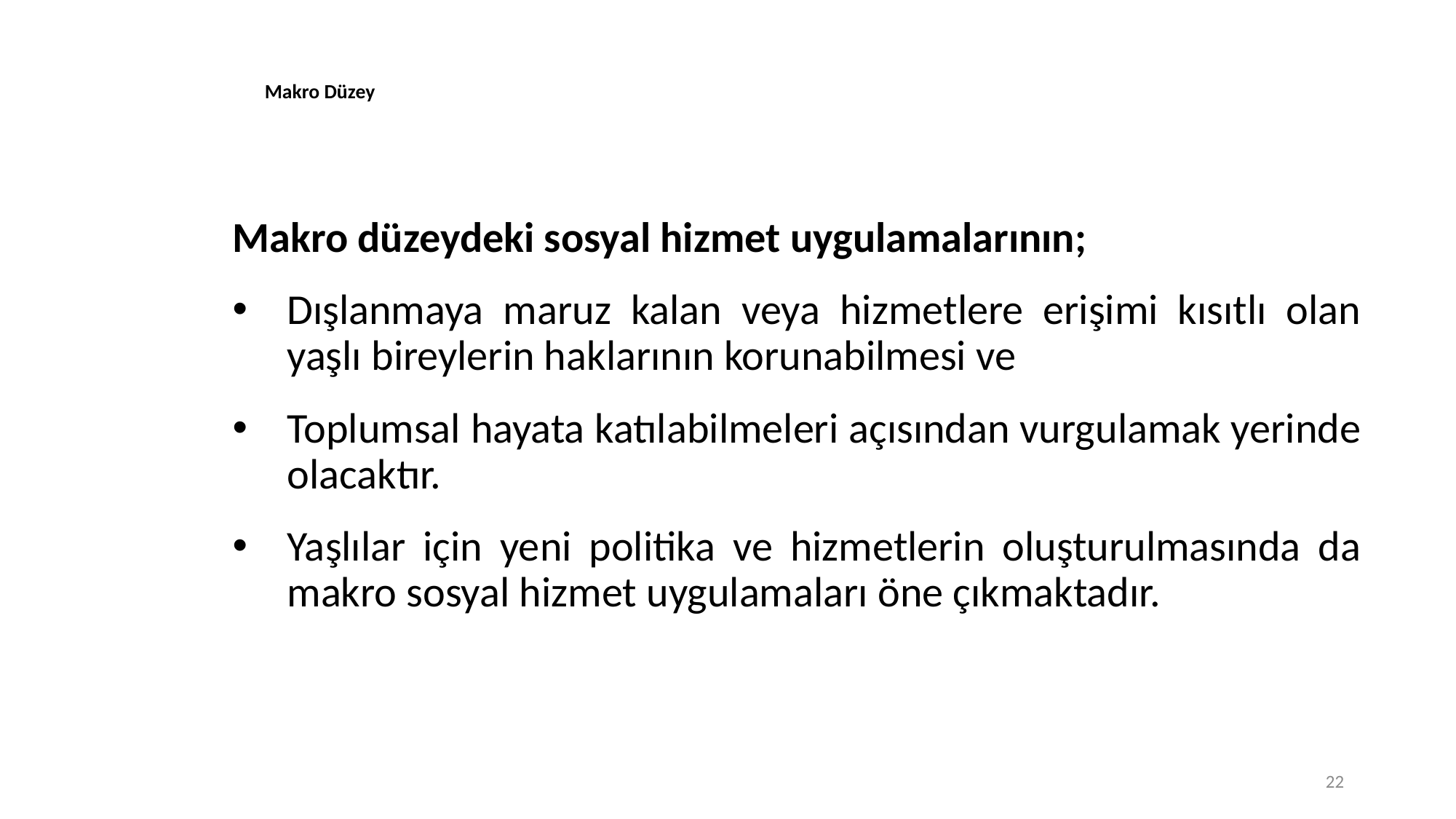

# Makro Düzey

Makro düzeydeki sosyal hizmet uygulamalarının;
Dışlanmaya maruz kalan veya hizmetlere erişimi kısıtlı olan yaşlı bireylerin haklarının korunabilmesi ve
Toplumsal hayata katılabilmeleri açısından vurgulamak yerinde olacaktır.
Yaşlılar için yeni politika ve hizmetlerin oluşturulmasında da makro sosyal hizmet uygulamaları öne çıkmaktadır.

22